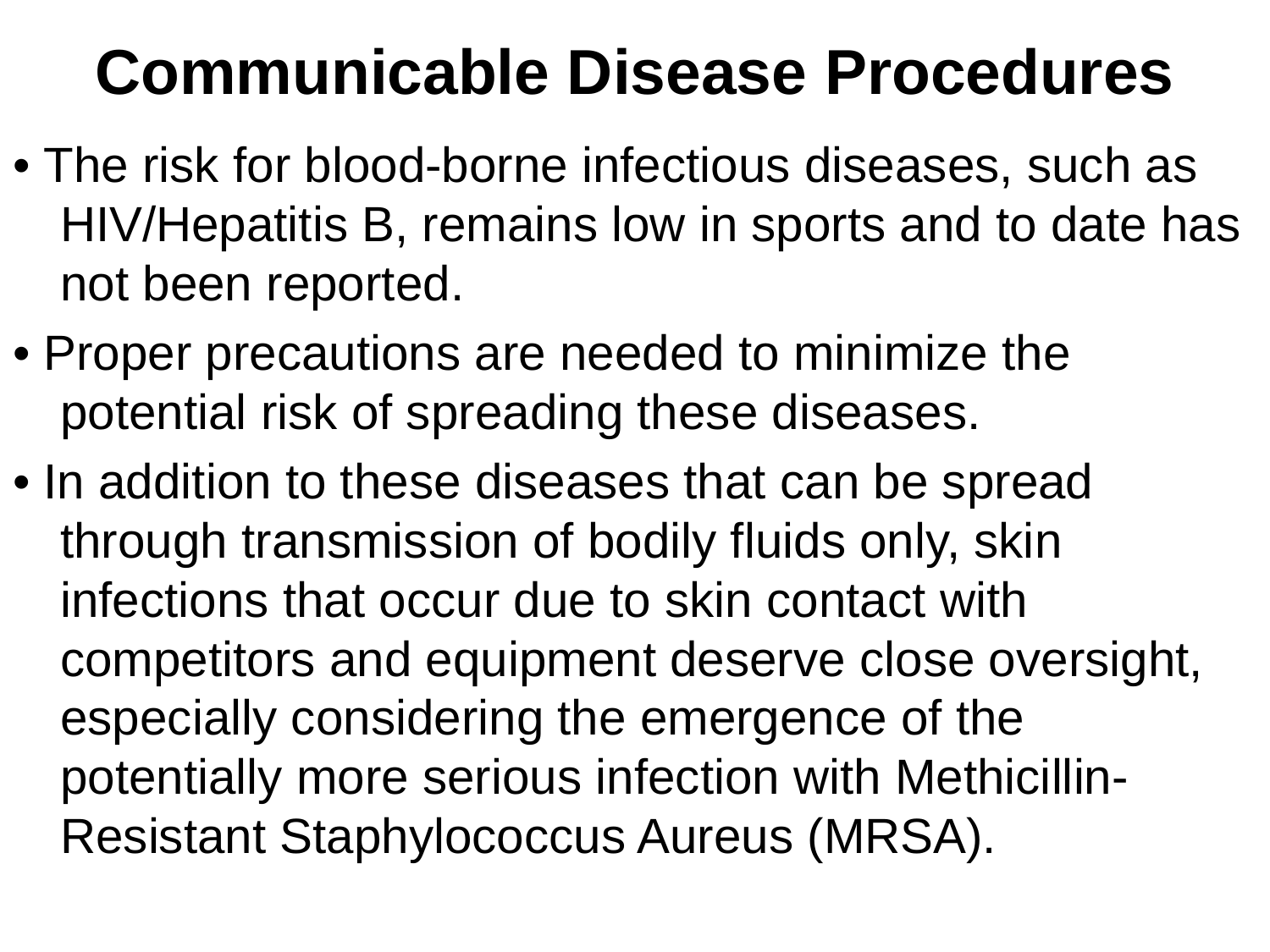

# Communicable Disease Procedures
• The risk for blood-borne infectious diseases, such as HIV/Hepatitis B, remains low in sports and to date has not been reported.
• Proper precautions are needed to minimize the potential risk of spreading these diseases.
• In addition to these diseases that can be spread through transmission of bodily fluids only, skin infections that occur due to skin contact with competitors and equipment deserve close oversight, especially considering the emergence of the potentially more serious infection with Methicillin-Resistant Staphylococcus Aureus (MRSA).